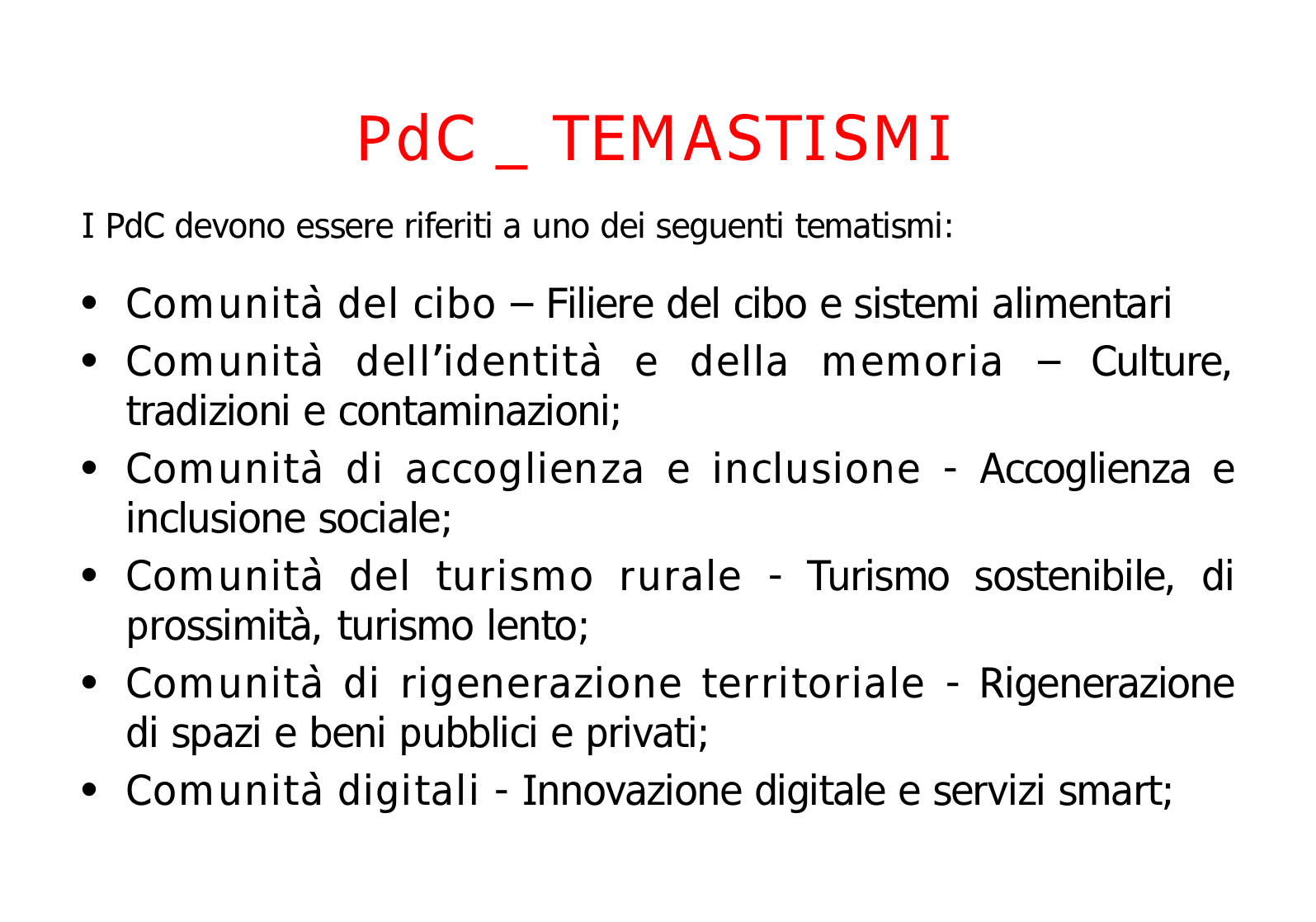

# PdC _ TEMASTISMI
I PdC devono essere riferiti a uno dei seguenti tematismi:

Comunità del cibo – Filiere del cibo e sistemi alimentari
Comunità dell’identità e della memoria – Culture, tradizioni e contaminazioni;
Comunità di accoglienza e inclusione - Accoglienza e inclusione sociale;
Comunità del turismo rurale - Turismo sostenibile, di prossimità, turismo lento;
Comunità di rigenerazione territoriale - Rigenerazione di spazi e beni pubblici e privati;
Comunità digitali - Innovazione digitale e servizi smart;